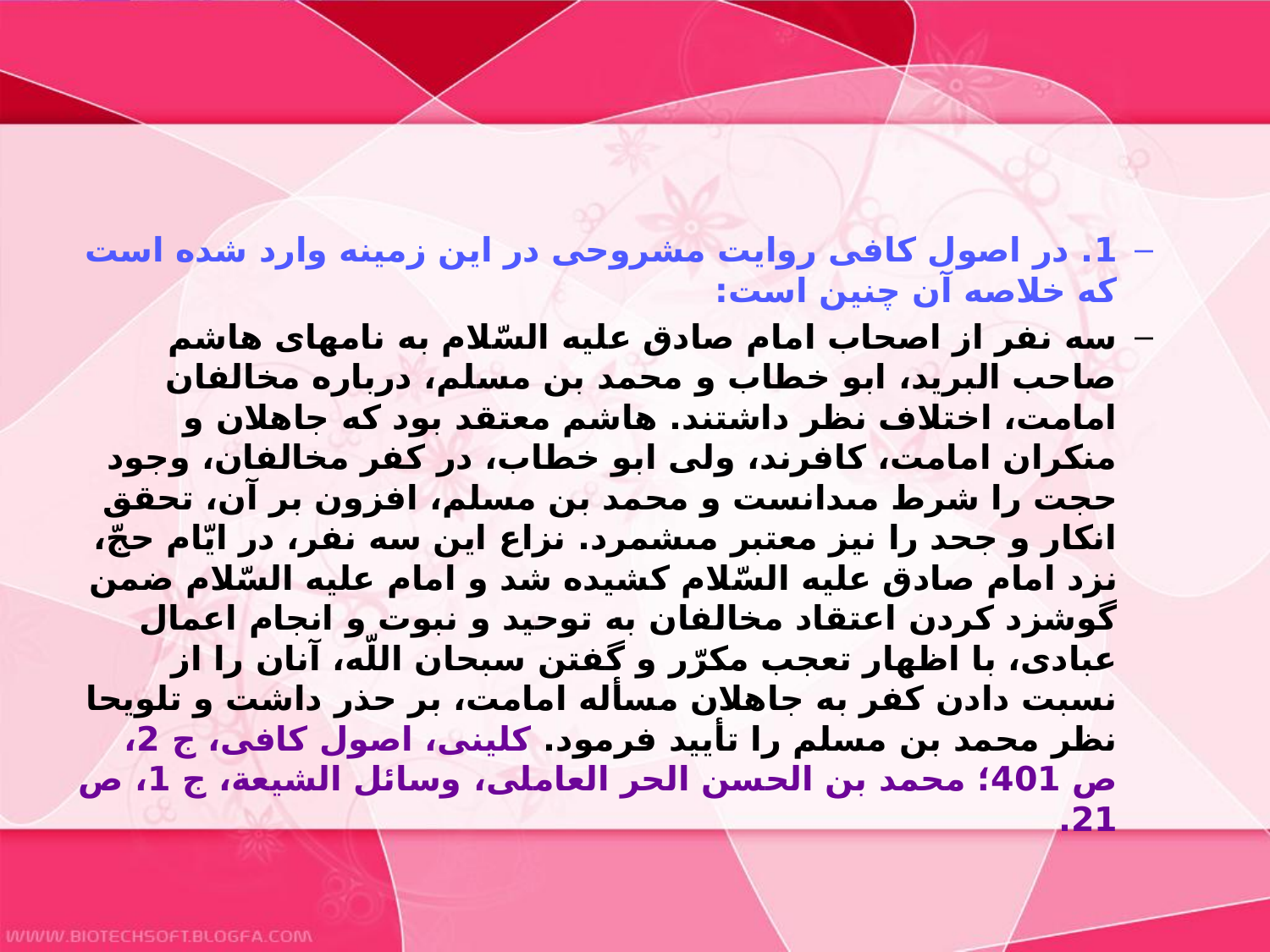

#
1. در اصول كافى روايت مشروحى در اين زمينه وارد شده است كه خلاصه آن چنين است:
سه نفر از اصحاب امام صادق عليه السّلام به نامهاى هاشم صاحب البريد، ابو خطاب و محمد بن مسلم، درباره مخالفان امامت، اختلاف نظر داشتند. هاشم معتقد بود كه جاهلان و منكران امامت، كافرند، ولى ابو خطاب، در كفر مخالفان، وجود حجت را شرط مى‏دانست و محمد بن مسلم، افزون بر آن، تحقق انكار و جحد را نيز معتبر مى‏شمرد. نزاع اين سه نفر، در ايّام حجّ، نزد امام صادق عليه السّلام كشيده شد و امام عليه السّلام ضمن گوشزد كردن اعتقاد مخالفان به توحيد و نبوت و انجام اعمال عبادى، با اظهار تعجب مكرّر و گفتن سبحان اللّه، آنان را از نسبت دادن كفر به جاهلان مسأله امامت، بر حذر داشت و تلويحا نظر محمد بن مسلم را تأييد فرمود. كلينى، اصول كافى، ج 2، ص 401؛ محمد بن الحسن الحر العاملى، وسائل الشيعة، ج 1، ص 21.